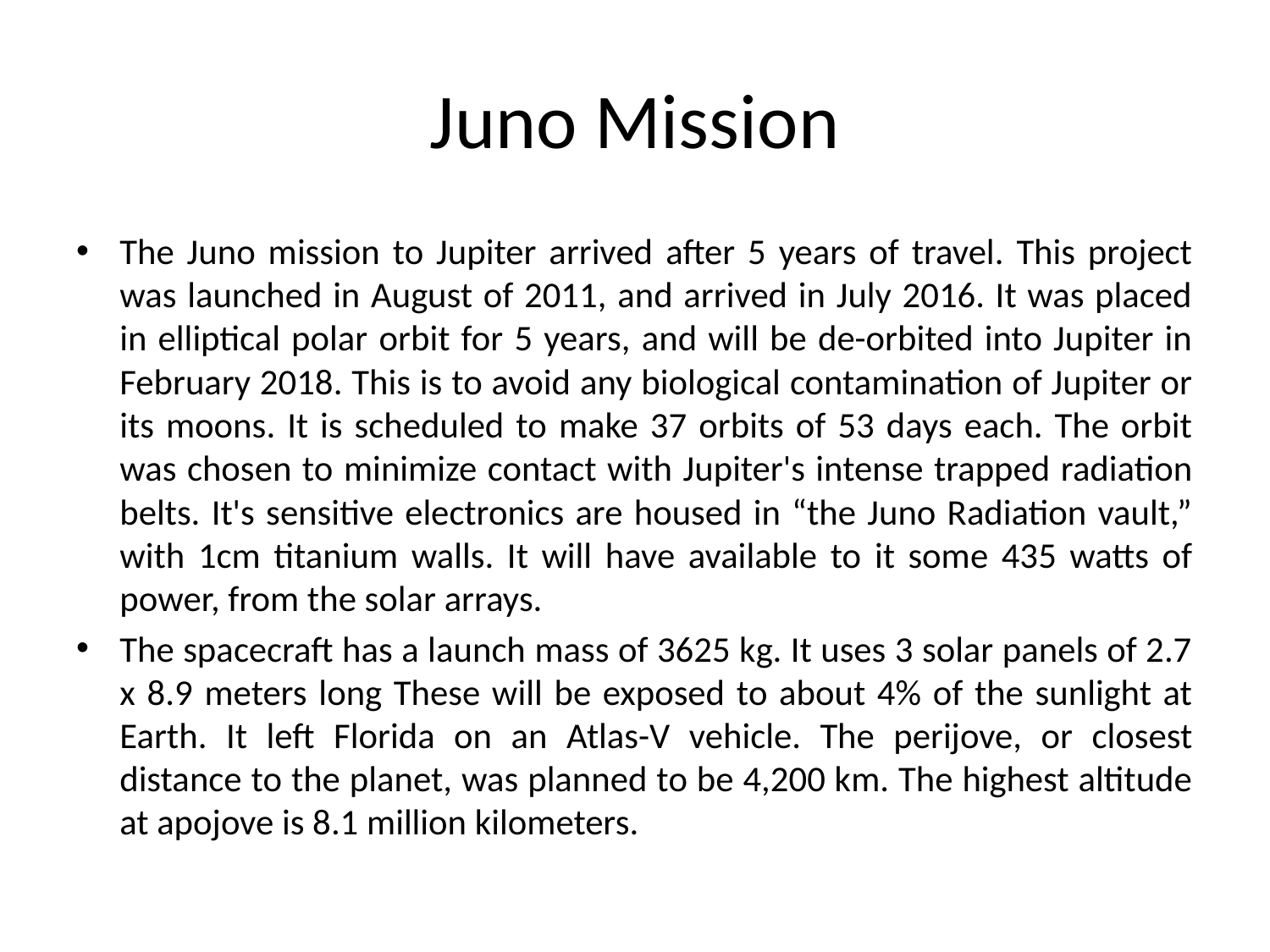

# Juno Mission
The Juno mission to Jupiter arrived after 5 years of travel. This project was launched in August of 2011, and arrived in July 2016. It was placed in elliptical polar orbit for 5 years, and will be de-orbited into Jupiter in February 2018. This is to avoid any biological contamination of Jupiter or its moons. It is scheduled to make 37 orbits of 53 days each. The orbit was chosen to minimize contact with Jupiter's intense trapped radiation belts. It's sensitive electronics are housed in “the Juno Radiation vault,” with 1cm titanium walls. It will have available to it some 435 watts of power, from the solar arrays.
The spacecraft has a launch mass of 3625 kg. It uses 3 solar panels of 2.7 x 8.9 meters long These will be exposed to about 4% of the sunlight at Earth. It left Florida on an Atlas-V vehicle. The perijove, or closest distance to the planet, was planned to be 4,200 km. The highest altitude at apojove is 8.1 million kilometers.